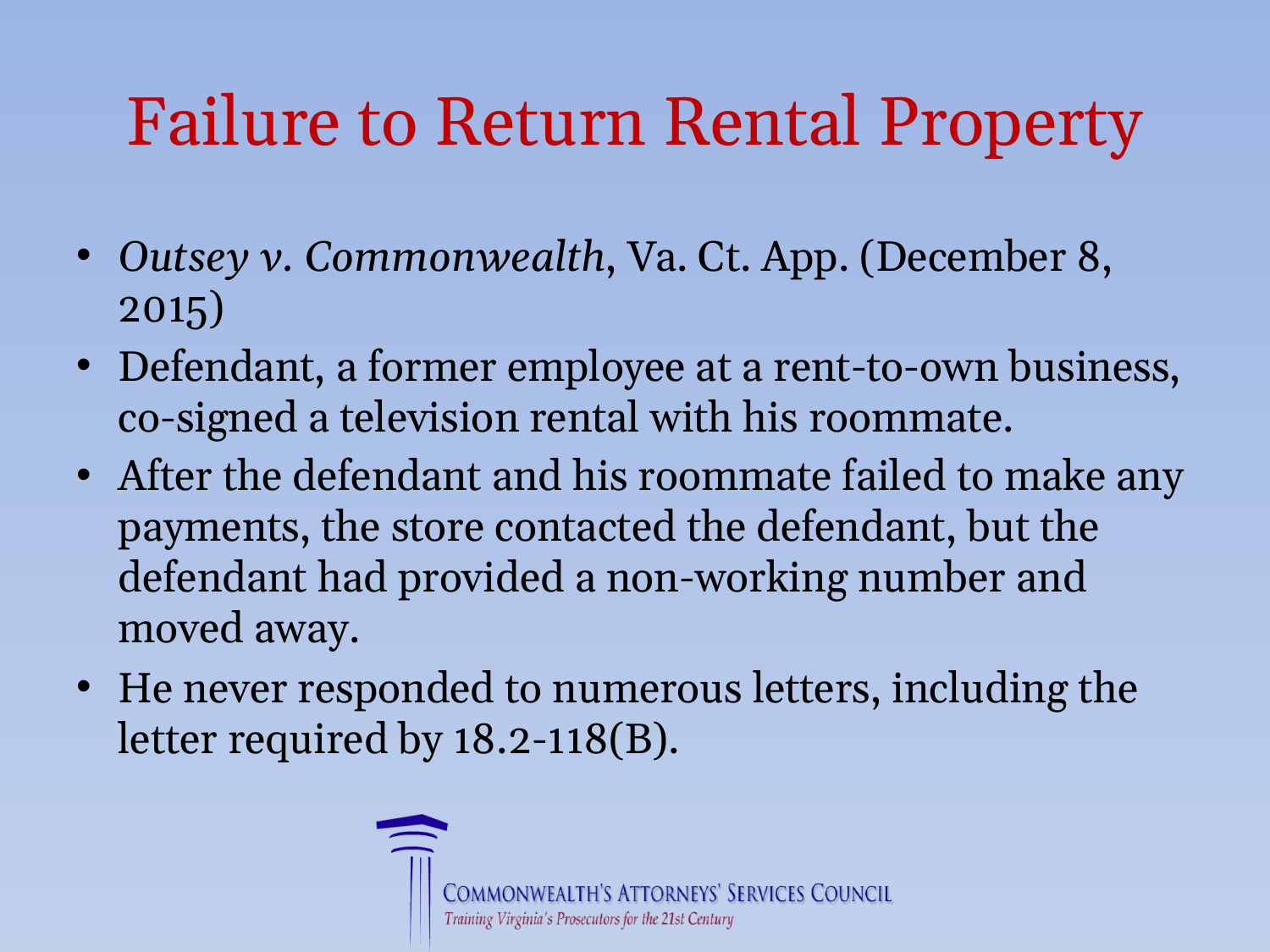

# Failure to Return Rental Property
Outsey v. Commonwealth, Va. Ct. App. (December 8, 2015)
Defendant, a former employee at a rent-to-own business, co-signed a television rental with his roommate.
After the defendant and his roommate failed to make any payments, the store contacted the defendant, but the defendant had provided a non-working number and moved away.
He never responded to numerous letters, including the letter required by 18.2-118(B).